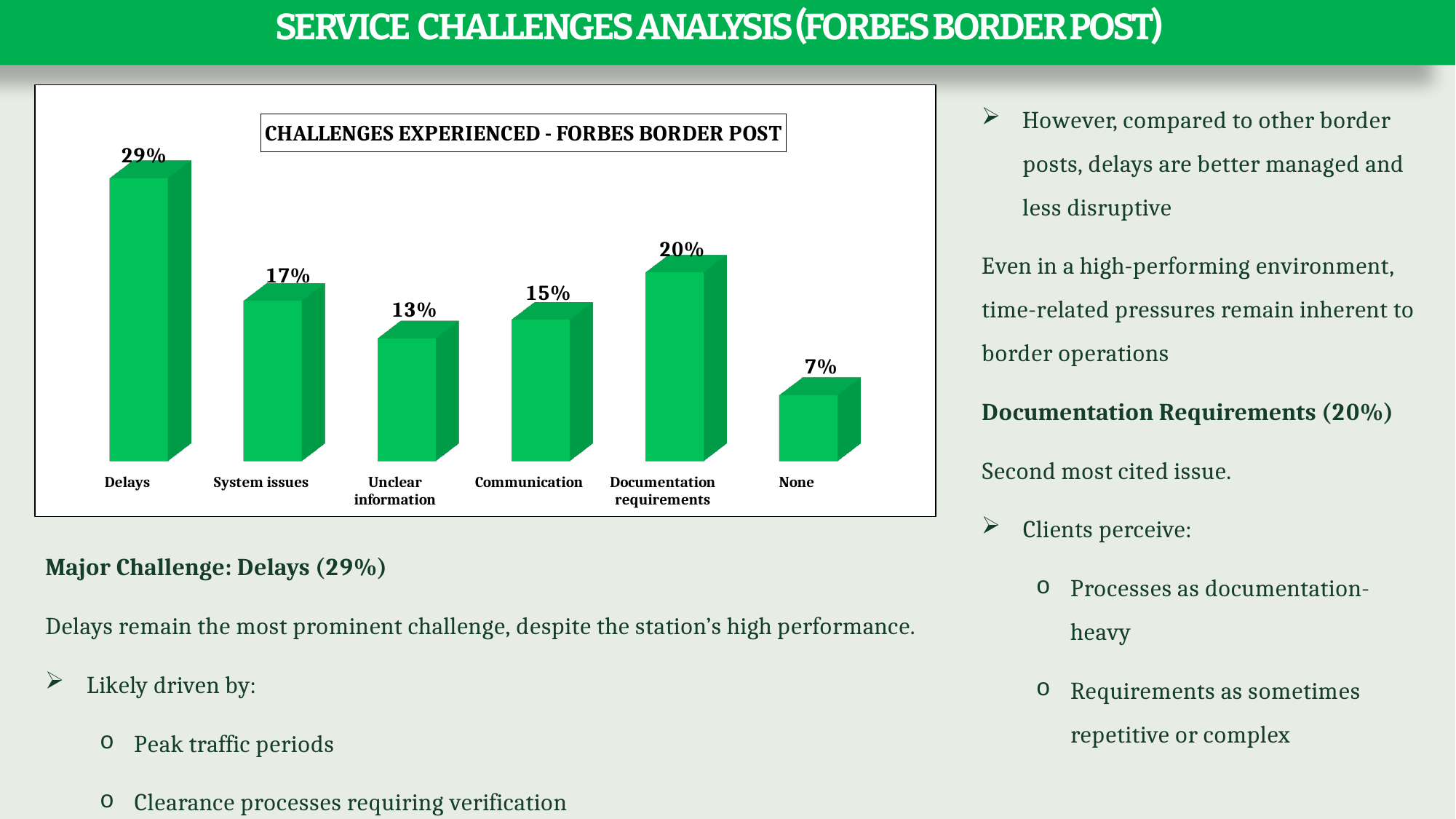

# SERVICE  CHALLENGES ANALYSIS (FORBES BORDER POST)

[unsupported chart]

However, compared to other border posts, delays are better managed and less disruptive
Even in a high-performing environment, time-related pressures remain inherent to border operations
Documentation Requirements (20%)
Second most cited issue.
Clients perceive:
Processes as documentation-heavy
Requirements as sometimes repetitive or complex

Major Challenge: Delays (29%)
Delays remain the most prominent challenge, despite the station’s high performance.
Likely driven by:
Peak traffic periods
Clearance processes requiring verification